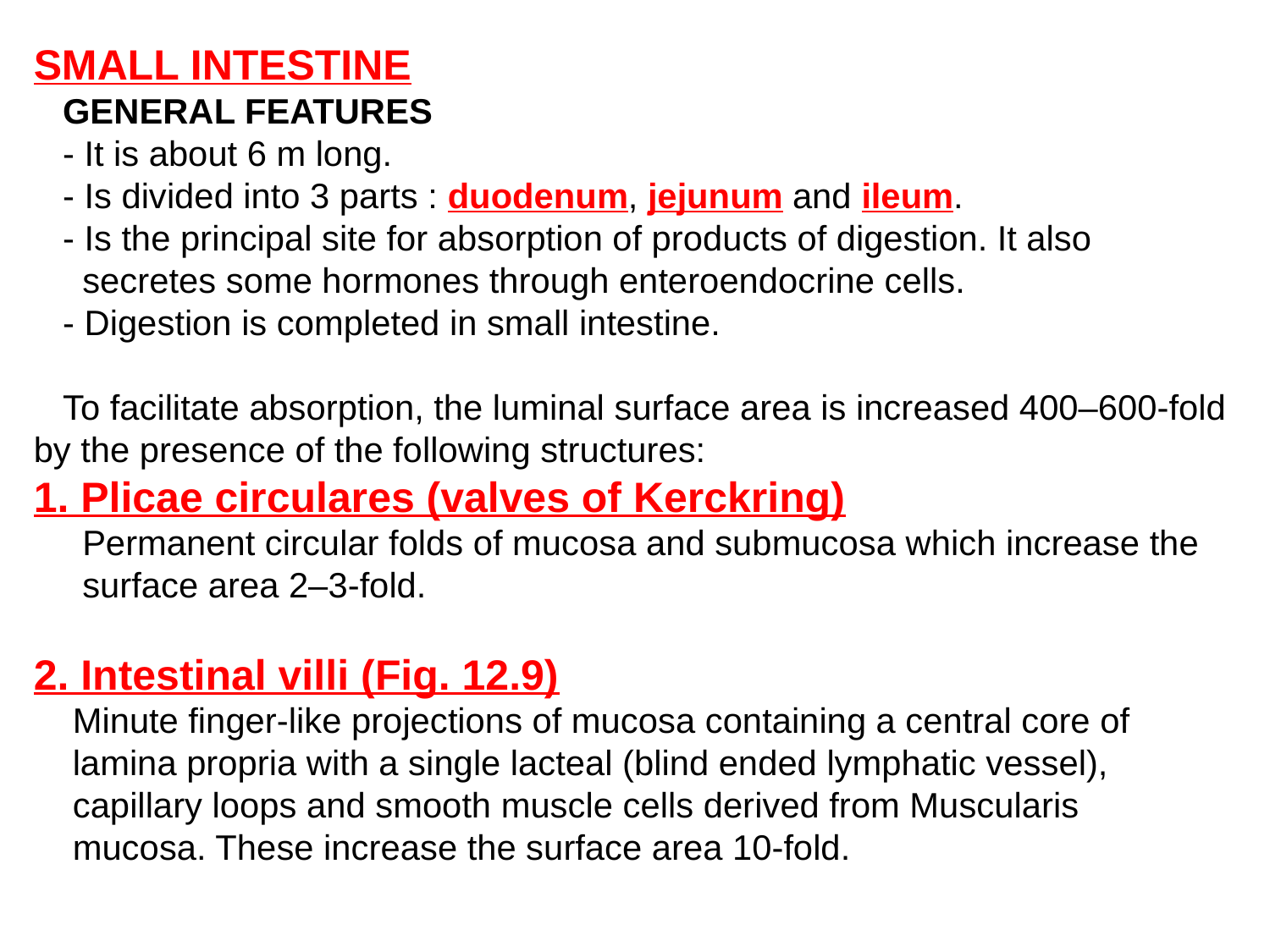

SMALL INTESTINE
   GENERAL FEATURES
   - It is about 6 m long.
   - Is divided into 3 parts : duodenum, jejunum and ileum.
   - Is the principal site for absorption of products of digestion. It also
     secretes some hormones through enteroendocrine cells.
   - Digestion is completed in small intestine.

   To facilitate absorption, the luminal surface area is increased 400–600-fold by the presence of the following structures:
1. Plicae circulares (valves of Kerckring)
     Permanent circular folds of mucosa and submucosa which increase the
     surface area 2–3-fold.

2. Intestinal villi (Fig. 12.9)
    Minute finger-like projections of mucosa containing a central core of
    lamina propria with a single lacteal (blind ended lymphatic vessel),
    capillary loops and smooth muscle cells derived from Muscularis
    mucosa. These increase the surface area 10-fold.